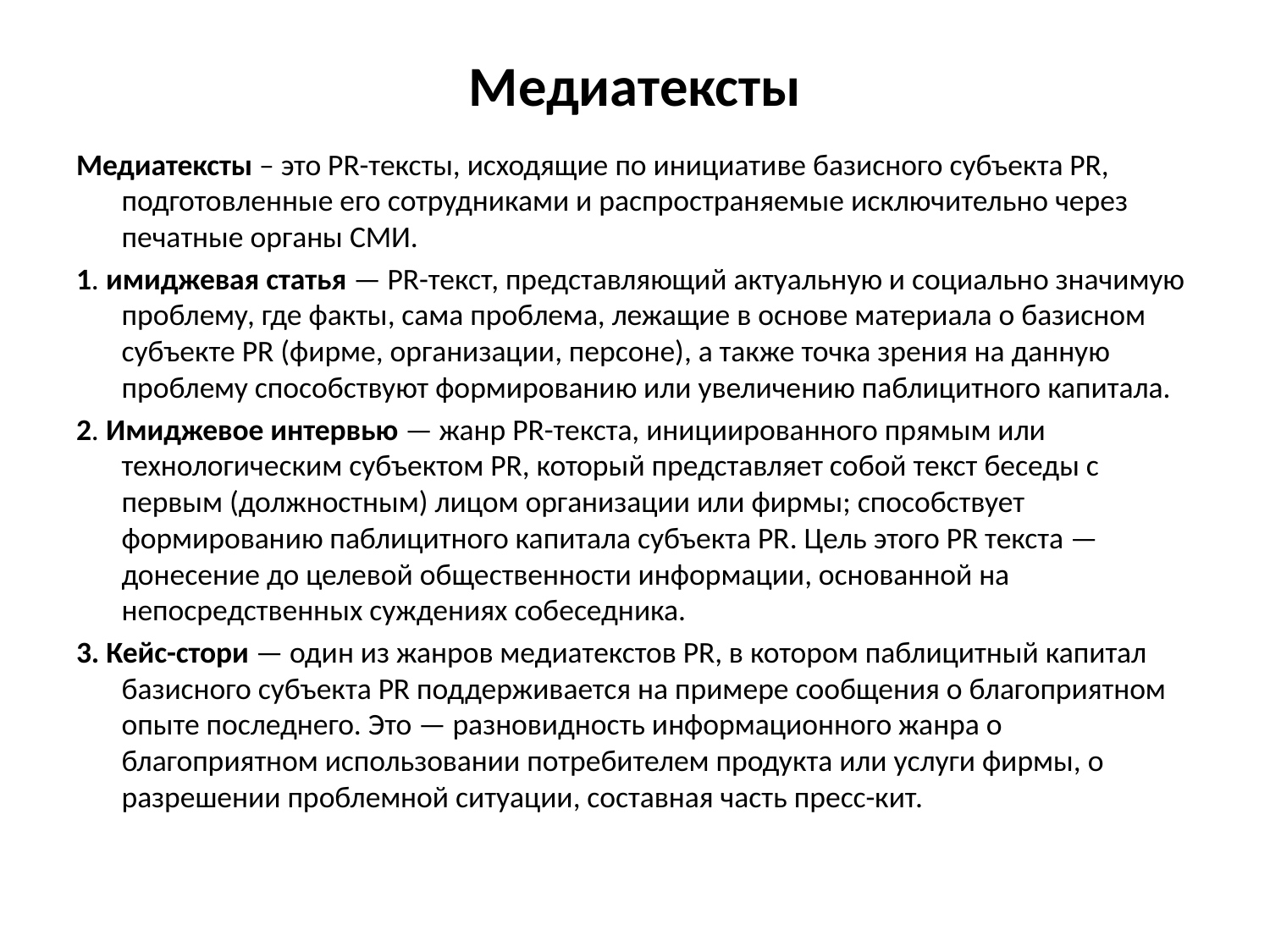

# Медиатексты
Медиатексты – это PR-тексты, исходящие по инициативе базисного субъекта PR, подготовленные его сотрудниками и распространяемые исключительно через печатные органы СМИ.
1. имиджевая статья — PR-текст, представляющий актуальную и социально значимую проблему, где факты, сама проблема, лежащие в основе материала о базисном субъекте PR (фирме, организации, персоне), а также точка зрения на данную проблему способствуют формированию или увеличению паблицитного капитала.
2. Имиджевое интервью — жанр PR-текста, инициированного прямым или технологическим субъектом PR, который представляет собой текст беседы с первым (должностным) лицом организации или фирмы; способствует формированию паблицитного капитала субъекта PR. Цель этого PR текста — донесение до целевой общественности информации, основанной на непосредственных суждениях собеседника.
3. Кейс-стори — один из жанров медиатекстов PR, в котором паблицитный капитал базисного субъекта PR поддерживается на примере сообщения о благоприятном опыте последнего. Это — разновидность информационного жанра о благоприятном использовании потребителем продукта или услуги фирмы, о разрешении проблемной ситуации, составная часть пресс-кит.